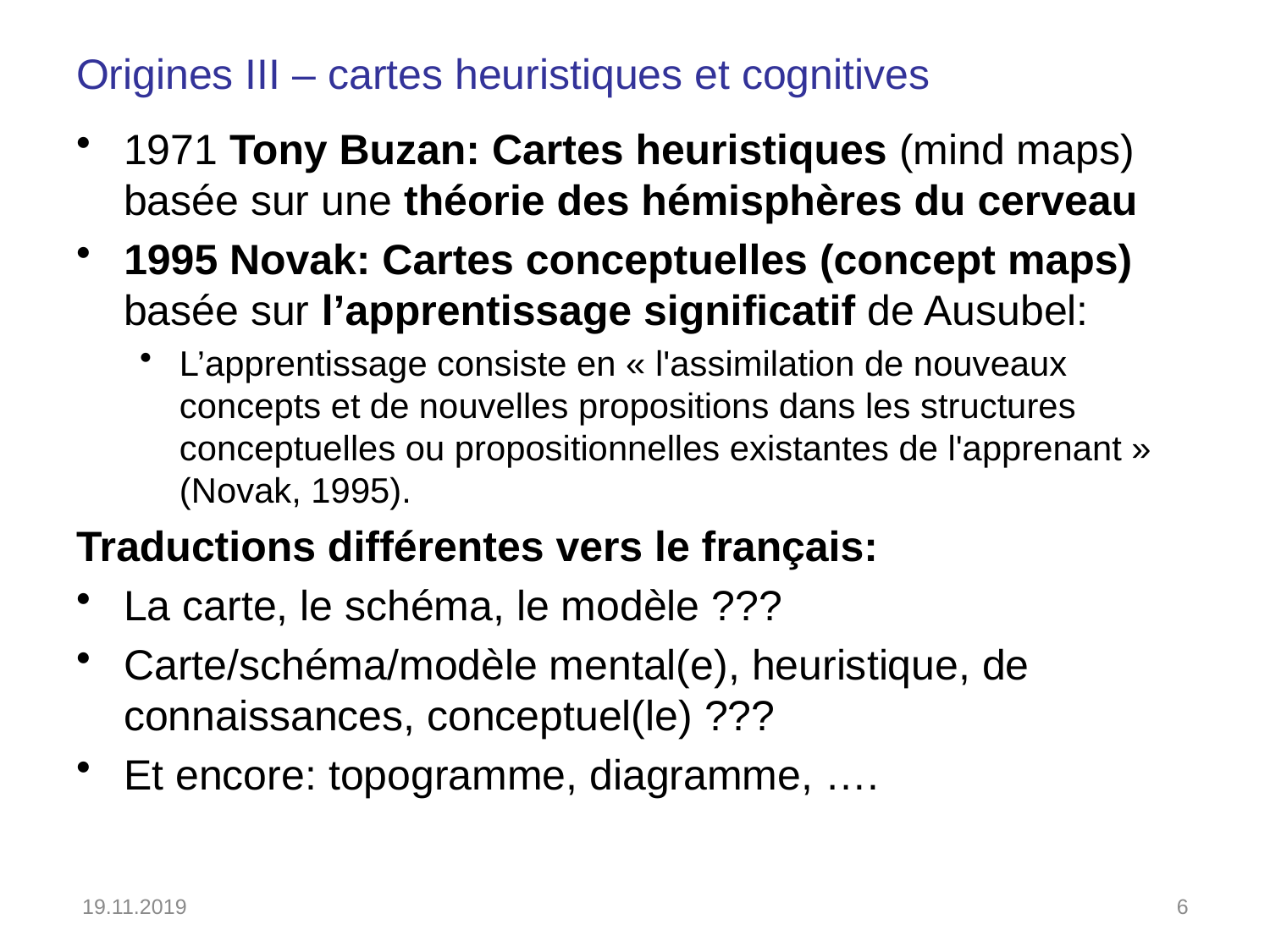

# Origines III – cartes heuristiques et cognitives
1971 Tony Buzan: Cartes heuristiques (mind maps) basée sur une théorie des hémisphères du cerveau
1995 Novak: Cartes conceptuelles (concept maps) basée sur l’apprentissage significatif de Ausubel:
L’apprentissage consiste en « l'assimilation de nouveaux concepts et de nouvelles propositions dans les structures conceptuelles ou propositionnelles existantes de l'apprenant » (Novak, 1995).
Traductions différentes vers le français:
La carte, le schéma, le modèle ???
Carte/schéma/modèle mental(e), heuristique, de connaissances, conceptuel(le) ???
Et encore: topogramme, diagramme, ….

19.11.2019
6